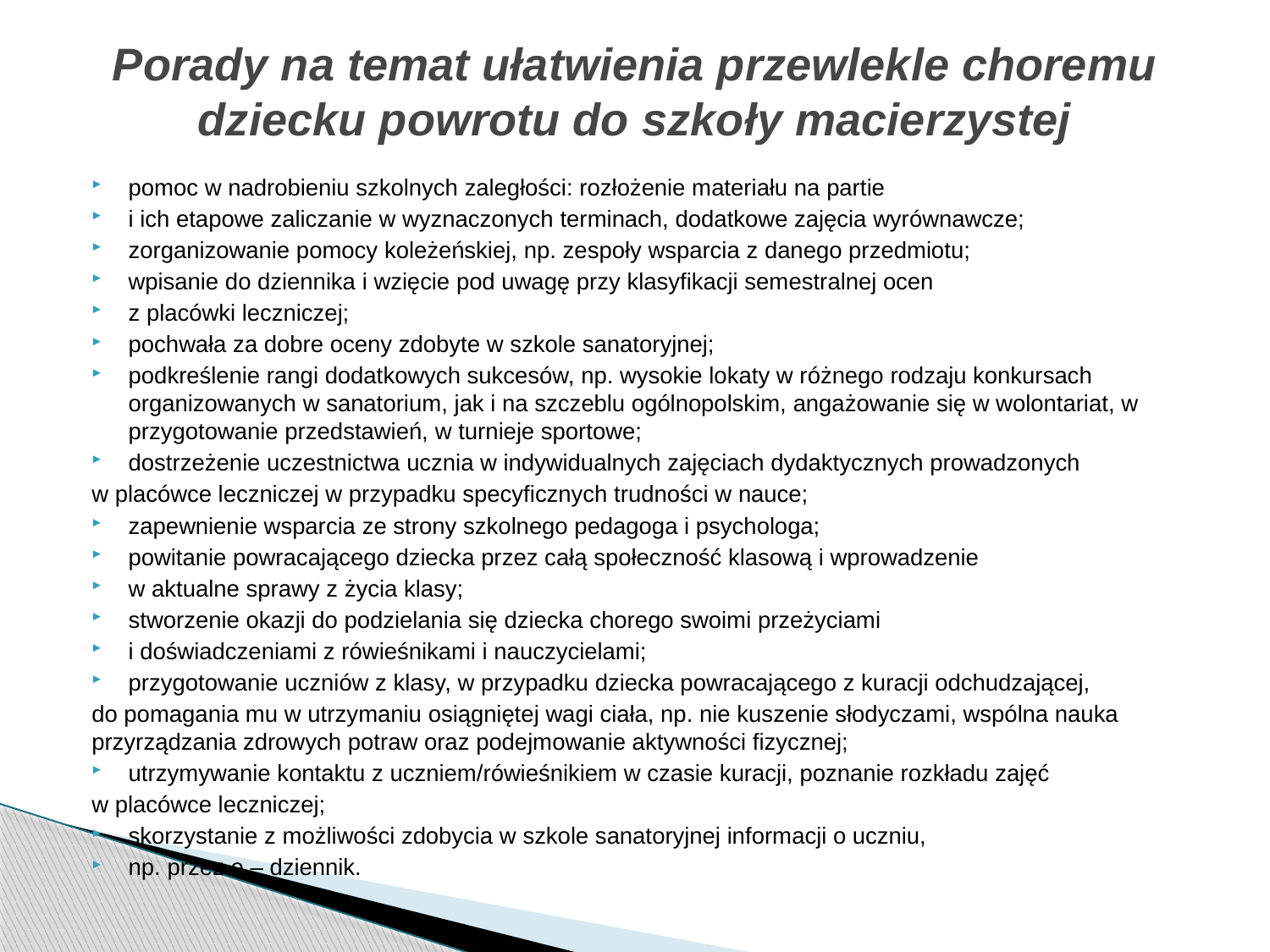

# Porady na temat ułatwienia przewlekle choremu dziecku powrotu do szkoły macierzystej
pomoc w nadrobieniu szkolnych zaległości: rozłożenie materiału na partie
i ich etapowe zaliczanie w wyznaczonych terminach, dodatkowe zajęcia wyrównawcze;
zorganizowanie pomocy koleżeńskiej, np. zespoły wsparcia z danego przedmiotu;
wpisanie do dziennika i wzięcie pod uwagę przy klasyfikacji semestralnej ocen
z placówki leczniczej;
pochwała za dobre oceny zdobyte w szkole sanatoryjnej;
podkreślenie rangi dodatkowych sukcesów, np. wysokie lokaty w różnego rodzaju konkursach organizowanych w sanatorium, jak i na szczeblu ogólnopolskim, angażowanie się w wolontariat, w przygotowanie przedstawień, w turnieje sportowe;
dostrzeżenie uczestnictwa ucznia w indywidualnych zajęciach dydaktycznych prowadzonych
w placówce leczniczej w przypadku specyficznych trudności w nauce;
zapewnienie wsparcia ze strony szkolnego pedagoga i psychologa;
powitanie powracającego dziecka przez całą społeczność klasową i wprowadzenie
w aktualne sprawy z życia klasy;
stworzenie okazji do podzielania się dziecka chorego swoimi przeżyciami
i doświadczeniami z rówieśnikami i nauczycielami;
przygotowanie uczniów z klasy, w przypadku dziecka powracającego z kuracji odchudzającej,
do pomagania mu w utrzymaniu osiągniętej wagi ciała, np. nie kuszenie słodyczami, wspólna nauka przyrządzania zdrowych potraw oraz podejmowanie aktywności fizycznej;
utrzymywanie kontaktu z uczniem/rówieśnikiem w czasie kuracji, poznanie rozkładu zajęć
w placówce leczniczej;
skorzystanie z możliwości zdobycia w szkole sanatoryjnej informacji o uczniu,
np. przez e – dziennik.